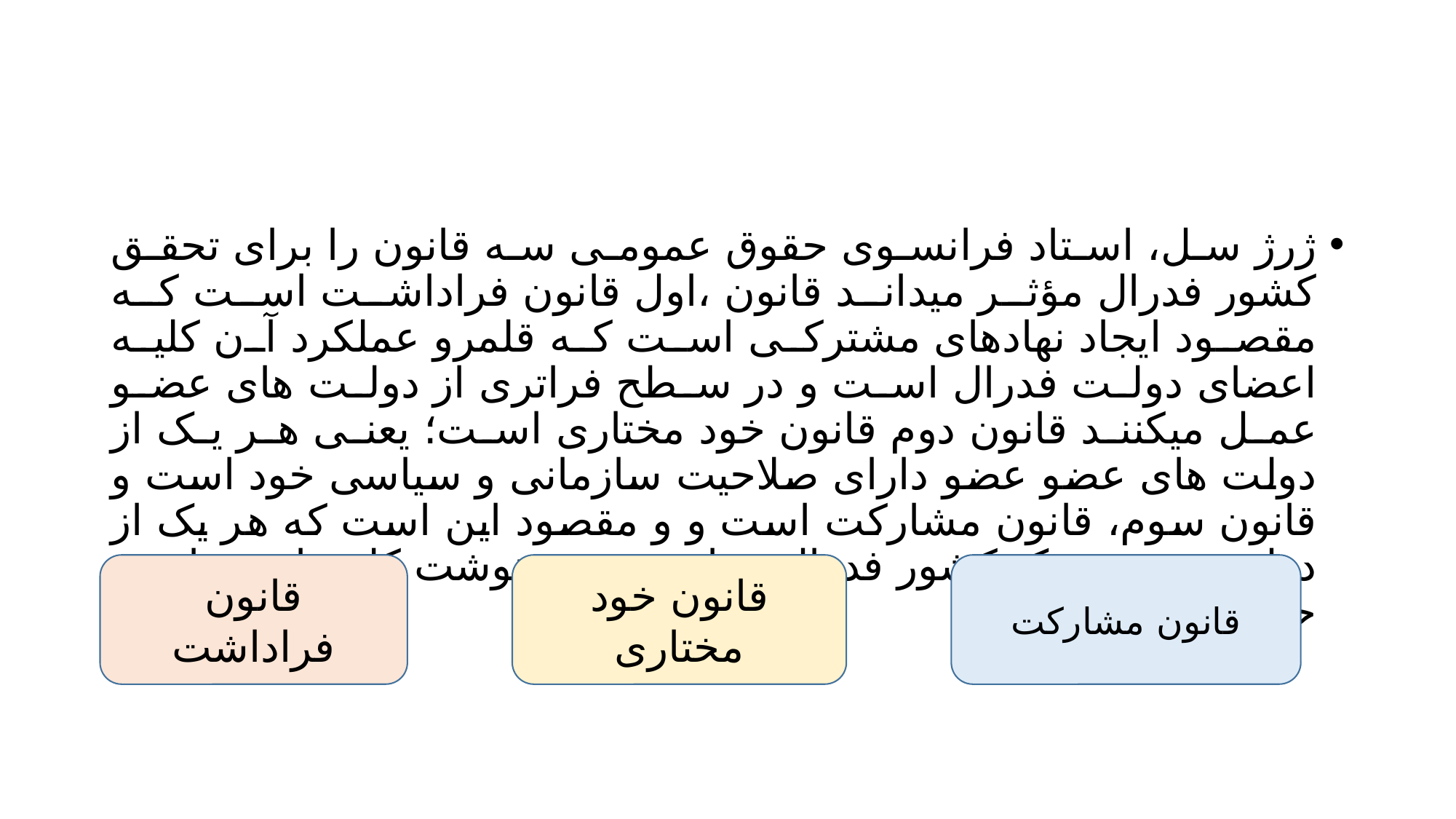

#
ژرژ سل، استاد فرانسوی حقوق عمومی سه قانون را برای تحقق کشور فدرال مؤثر میداند قانون ،اول قانون فراداشت است که مقصود ایجاد نهادهای مشترکی است که قلمرو عملکرد آن کلیه اعضای دولت فدرال است و در سطح فراتری از دولت های عضو عمل میکنند قانون دوم قانون خود مختاری است؛ یعنی هر یک از دولت های عضو عضو دارای صلاحیت سازمانی و سیاسی خود است و قانون سوم، قانون مشارکت است و و مقصود این است که هر یک از دول عضو در یک کشور فدرال بتواند در سرنوشت کلی این جامعه حاکم باشد.
قانون فراداشت
قانون خود مختاری
قانون مشارکت